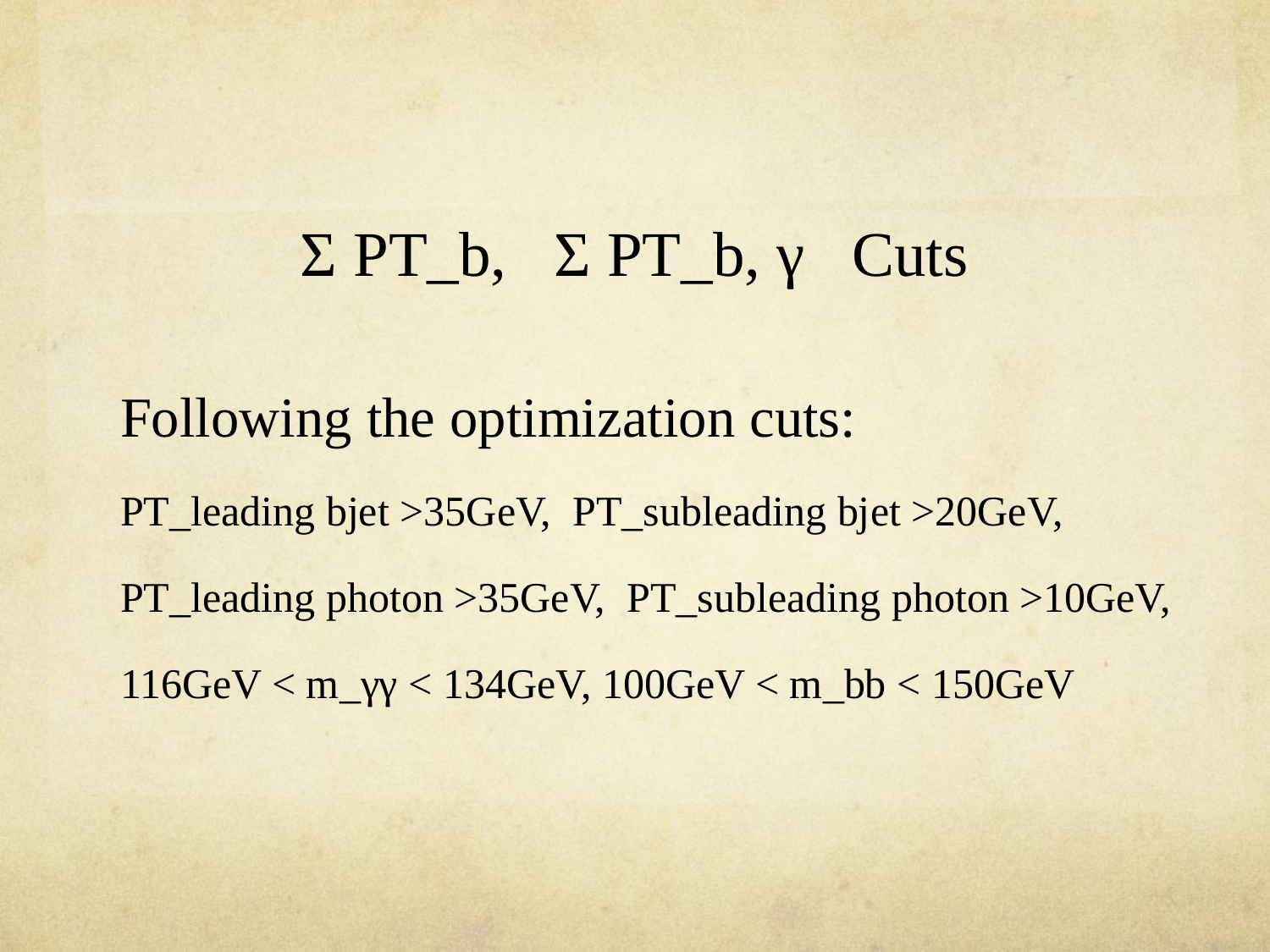

# Σ PT_b,   Σ PT_b, γ   Cuts
Following the optimization cuts:
PT_leading bjet >35GeV,  PT_subleading bjet >20GeV,
PT_leading photon >35GeV,  PT_subleading photon >10GeV,
116GeV < m_γγ < 134GeV, 100GeV < m_bb < 150GeV